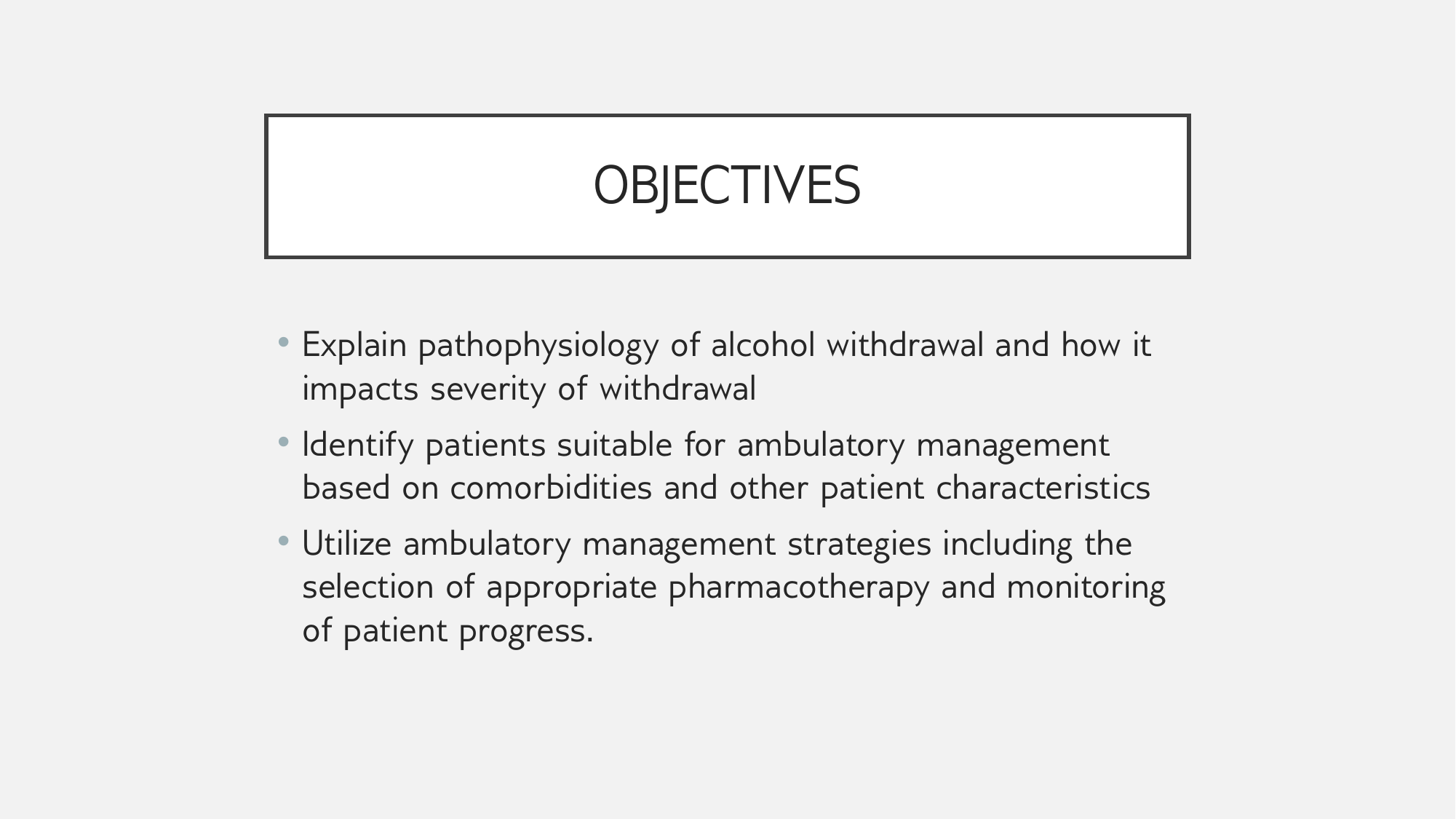

# OBJECTIVES
Explain pathophysiology of alcohol withdrawal and how it impacts severity of withdrawal
Identify patients suitable for ambulatory management based on comorbidities and other patient characteristics
Utilize ambulatory management strategies including the selection of appropriate pharmacotherapy and monitoring of patient progress.